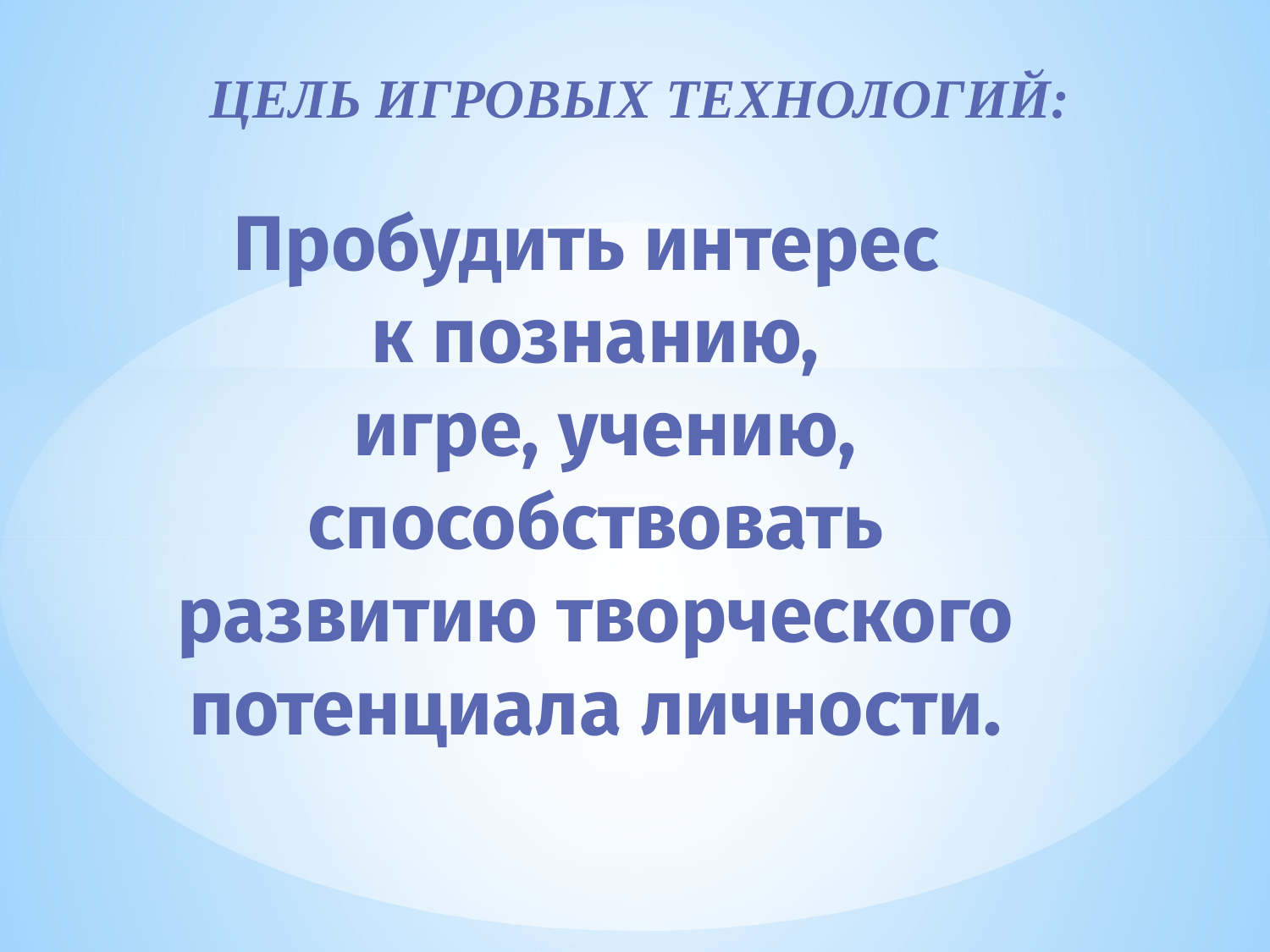

ЦЕЛЬ ИГРОВЫХ ТЕХНОЛОГИЙ:

# Пробудить интерес к познанию, игре, учению, способствовать развитию творческого потенциала личности.